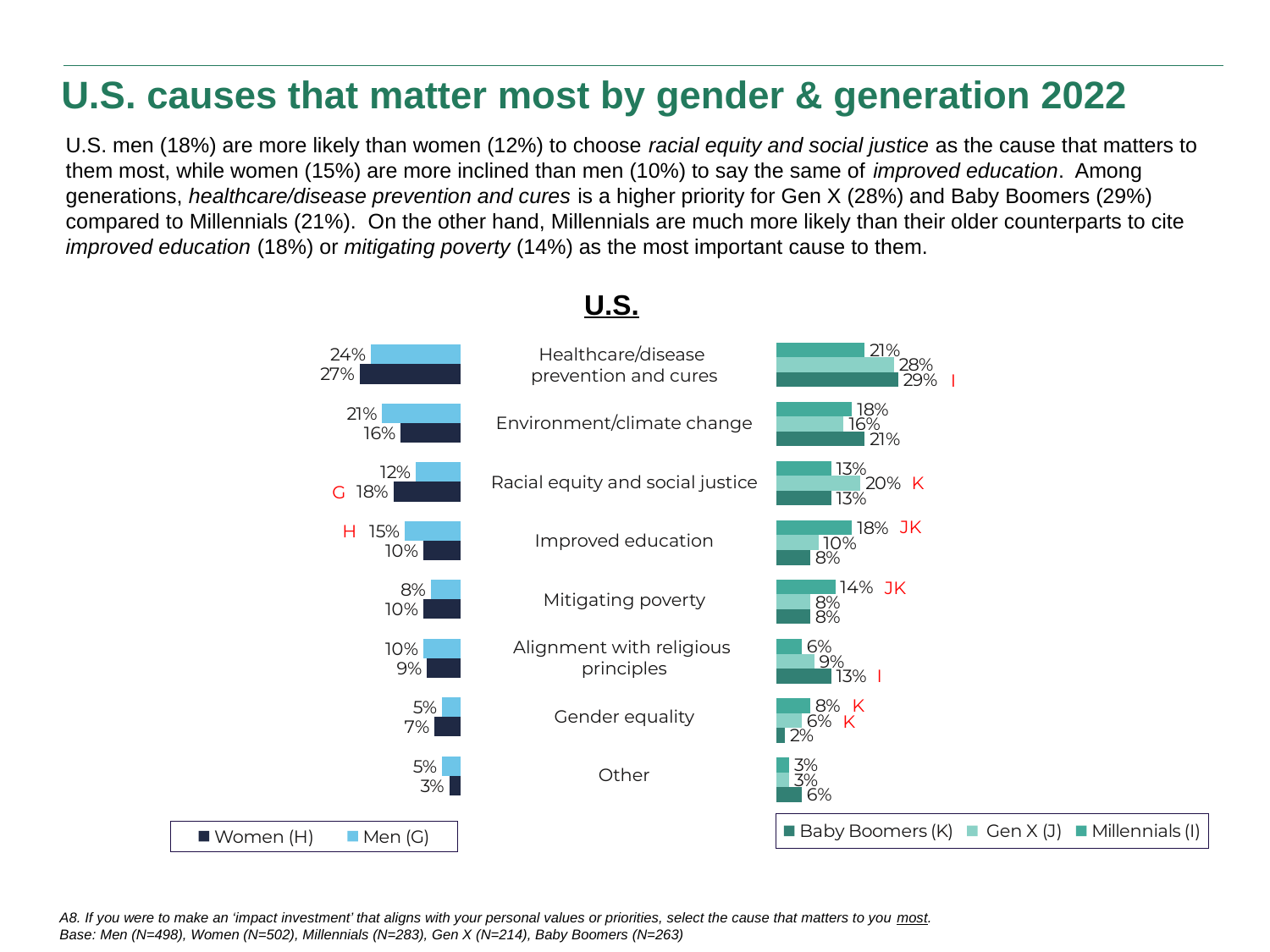

U.S. causes that matter most by gender & generation 2022
U.S. men (18%) are more likely than women (12%) to choose racial equity and social justice as the cause that matters to them most, while women (15%) are more inclined than men (10%) to say the same of improved education.  Among generations, healthcare/disease prevention and cures is a higher priority for Gen X (28%) and Baby Boomers (29%) compared to Millennials (21%).  On the other hand, Millennials are much more likely than their older counterparts to cite improved education (18%) or mitigating poverty (14%) as the most important cause to them.
U.S.

### Chart

| Category | Men (G) | Women (H) |
|---|---|---|
| Healthcare/disease prevention and cures | 0.24 | 0.27 |
| Environment/climate change | 0.21 | 0.16 |
| Racial equity and social justice | 0.12 | 0.18 |
| Improved education | 0.15 | 0.1 |
| Mitigating poverty | 0.08 | 0.1 |
| Alignment with religious principles | 0.1 | 0.09 |
| Gender equality | 0.05 | 0.07 |
| Other | 0.05 | 0.03 |

### Chart

| Category | Millennials (I) |  Gen X (J) | Baby Boomers (K) |
|---|---|---|---|
| Healthcare/disease prevention and cures | 0.21 | 0.28 | 0.29 |
| Environment/climate change | 0.18 | 0.16 | 0.21 |
| Racial equity and social justice | 0.13 | 0.2 | 0.13 |
| Improved education | 0.18 | 0.1 | 0.08 |
| Mitigating poverty | 0.14 | 0.08 | 0.08 |
| Alignment with religious principles | 0.06 | 0.09 | 0.13 |
| Gender equality | 0.08 | 0.06 | 0.02 |
| Other | 0.03 | 0.03 | 0.06 |
| Healthcare/disease prevention and cures |
| --- |
| Environment/climate change |
| Racial equity and social justice |
| Improved education |
| Mitigating poverty |
| Alignment with religious principles |
| Gender equality |
| Other |
I
K
G
JK
H
JK
I
K
K
A8. If you were to make an ‘impact investment’ that aligns with your personal values or priorities, select the cause that matters to you most.
Base: Men (N=498), Women (N=502), Millennials (N=283), Gen X (N=214), Baby Boomers (N=263)